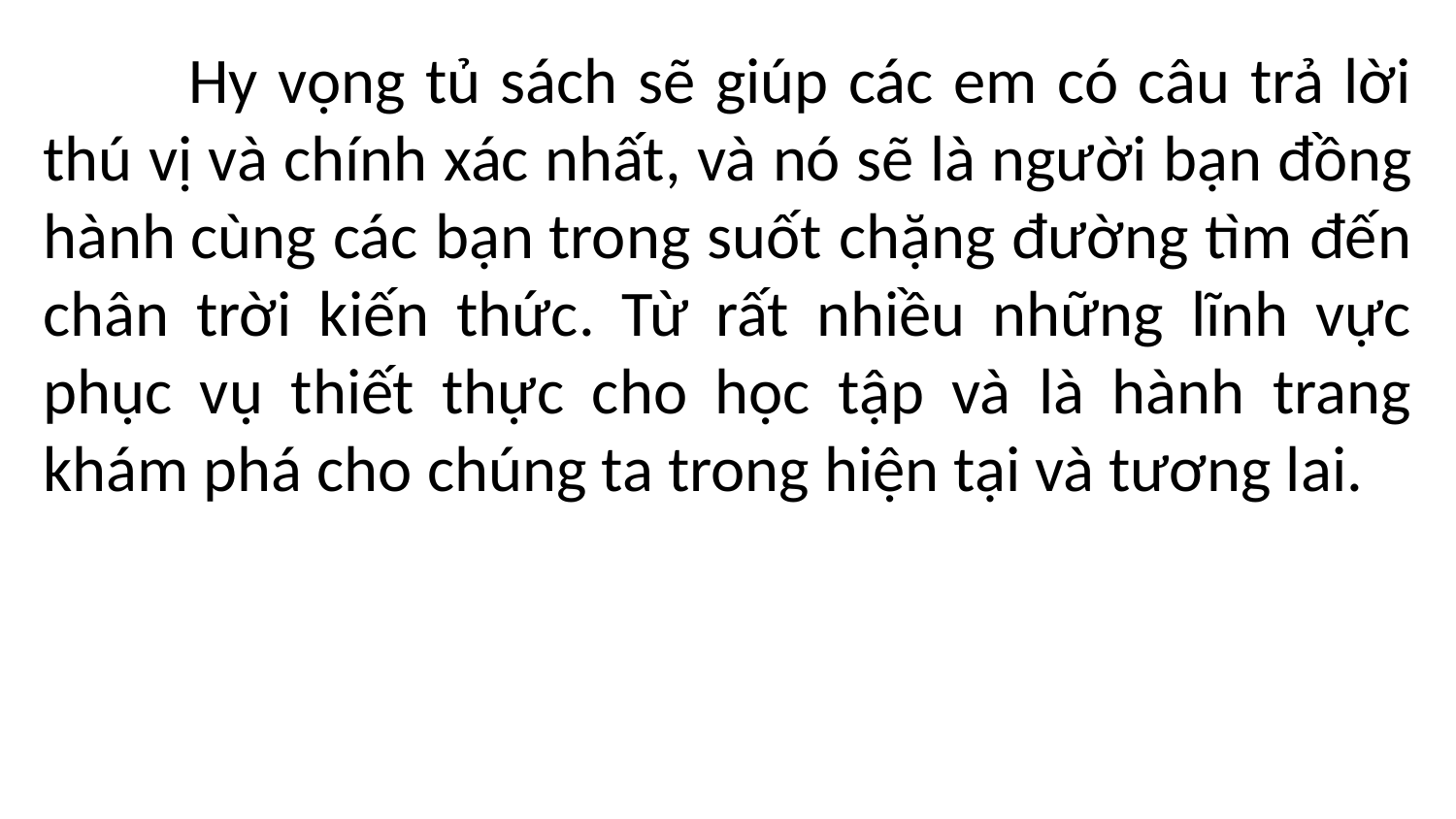

Hy vọng tủ sách sẽ giúp các em có câu trả lời thú vị và chính xác nhất, và nó sẽ là người bạn đồng hành cùng các bạn trong suốt chặng đường tìm đến chân trời kiến thức. Từ rất nhiều những lĩnh vực phục vụ thiết thực cho học tập và là hành trang khám phá cho chúng ta trong hiện tại và tương lai.